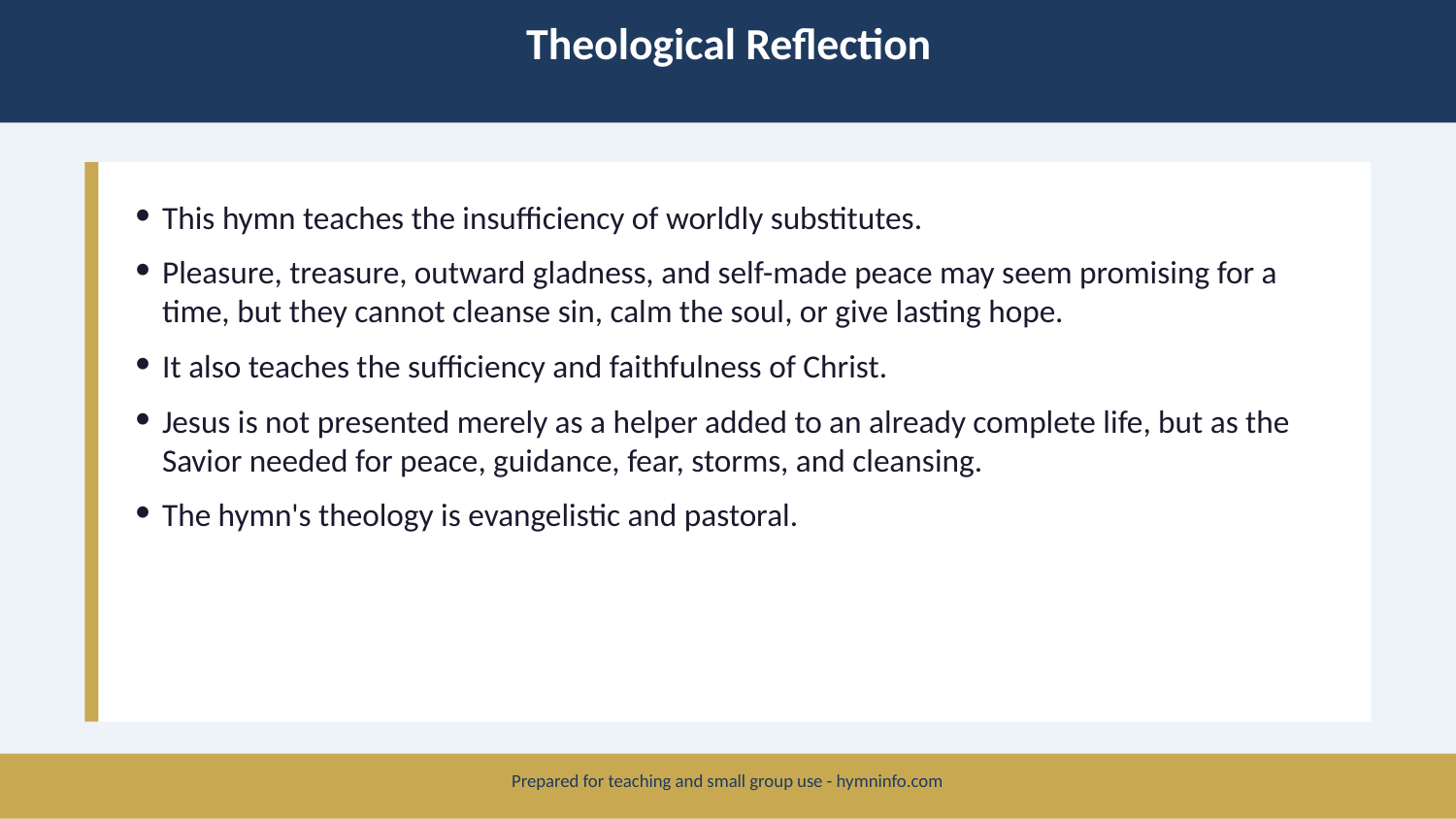

Theological Reflection

This hymn teaches the insufficiency of worldly substitutes.
Pleasure, treasure, outward gladness, and self-made peace may seem promising for a time, but they cannot cleanse sin, calm the soul, or give lasting hope.
It also teaches the sufficiency and faithfulness of Christ.
Jesus is not presented merely as a helper added to an already complete life, but as the Savior needed for peace, guidance, fear, storms, and cleansing.
The hymn's theology is evangelistic and pastoral.

Prepared for teaching and small group use - hymninfo.com